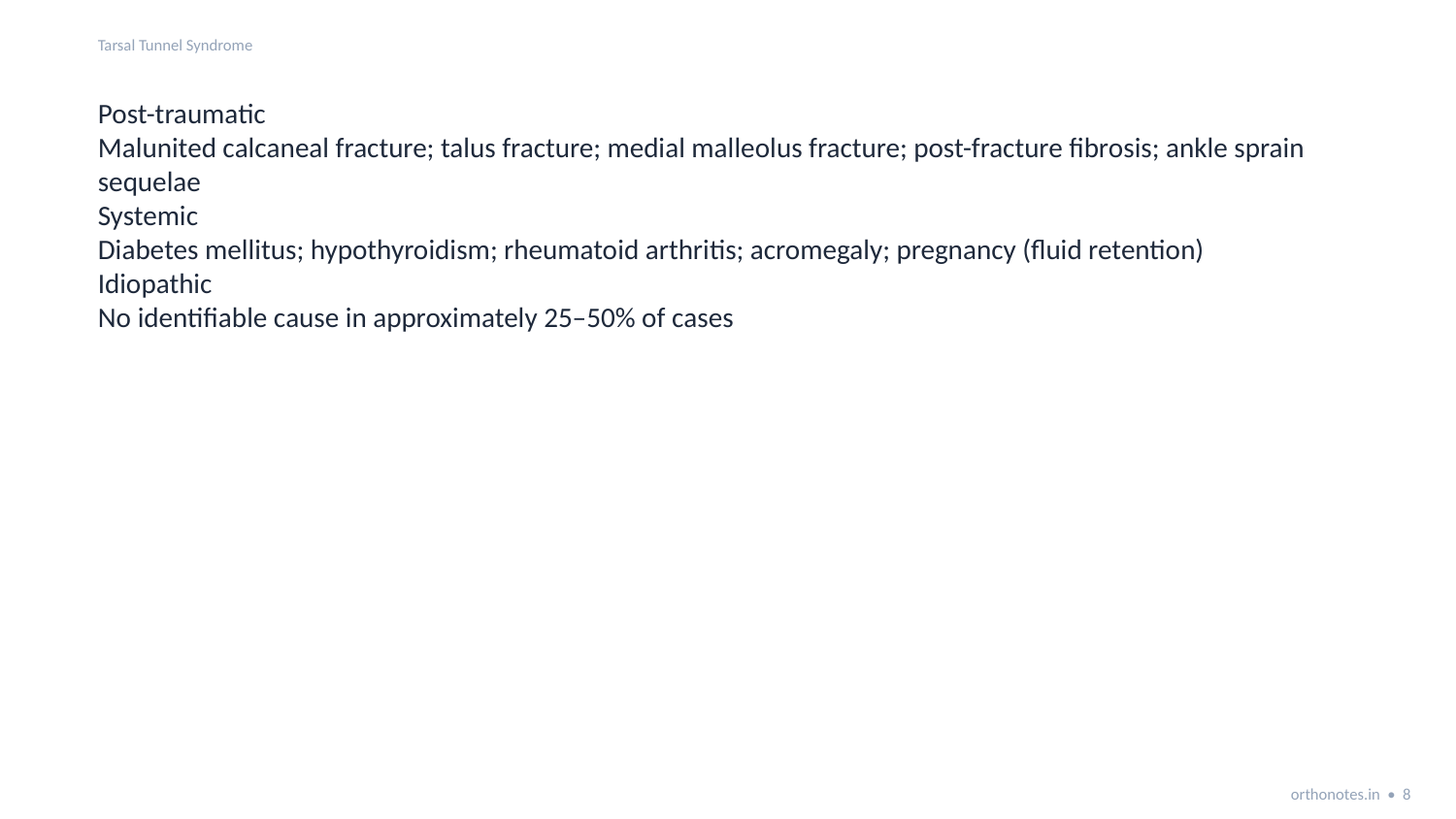

Tarsal Tunnel Syndrome
Post-traumatic
Malunited calcaneal fracture; talus fracture; medial malleolus fracture; post-fracture fibrosis; ankle sprain sequelae
Systemic
Diabetes mellitus; hypothyroidism; rheumatoid arthritis; acromegaly; pregnancy (fluid retention)
Idiopathic
No identifiable cause in approximately 25–50% of cases
orthonotes.in  •  8